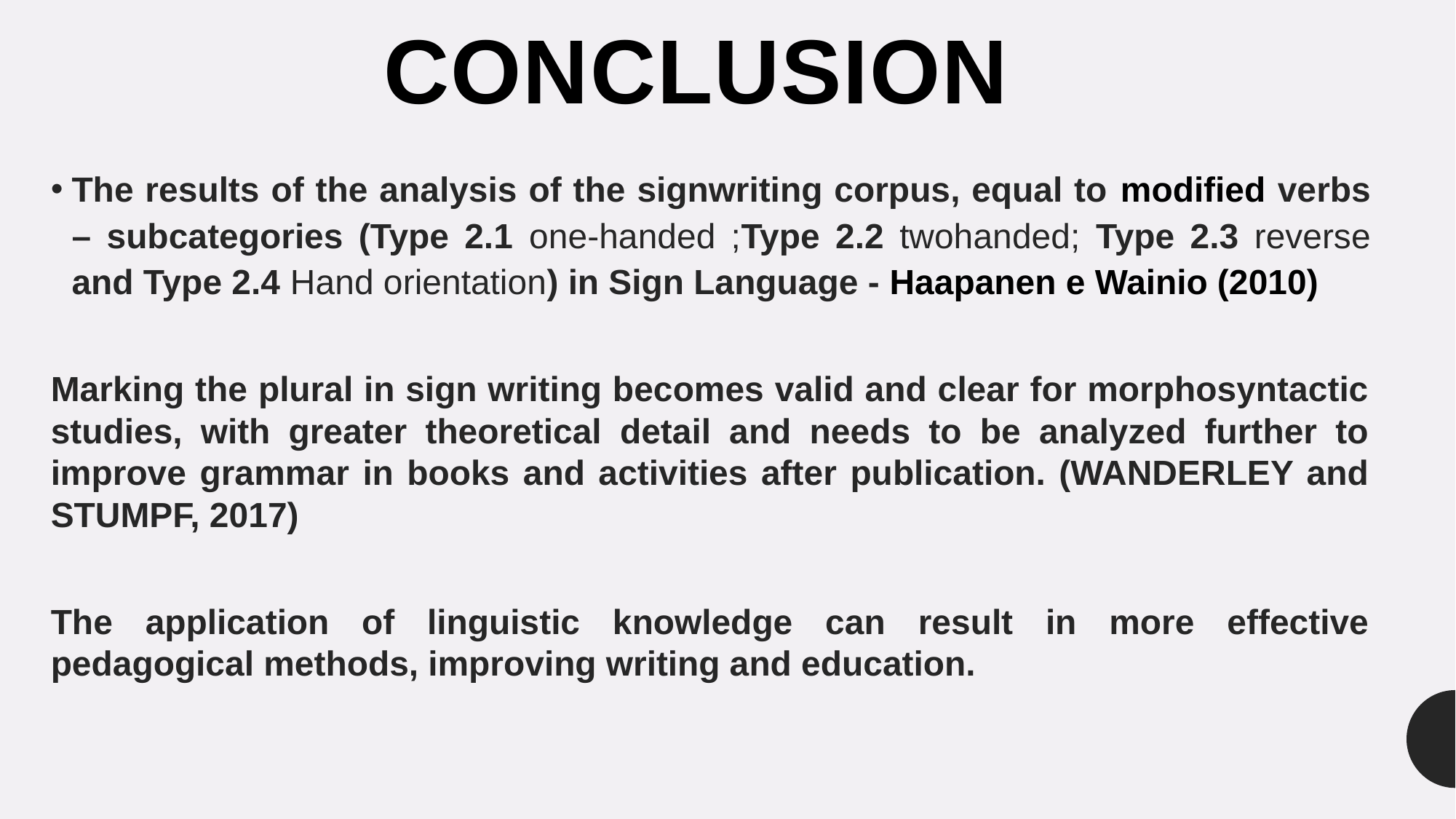

# CONCLUSION
The results of the analysis of the signwriting corpus, equal to modified verbs – subcategories (Type 2.1 one-handed ;Type 2.2 twohanded; Type 2.3 reverse and Type 2.4 Hand orientation) in Sign Language - Haapanen e Wainio (2010)

Marking the plural in sign writing becomes valid and clear for morphosyntactic studies, with greater theoretical detail and needs to be analyzed further to improve grammar in books and activities after publication. (WANDERLEY and STUMPF, 2017)

The application of linguistic knowledge can result in more effective pedagogical methods, improving writing and education.